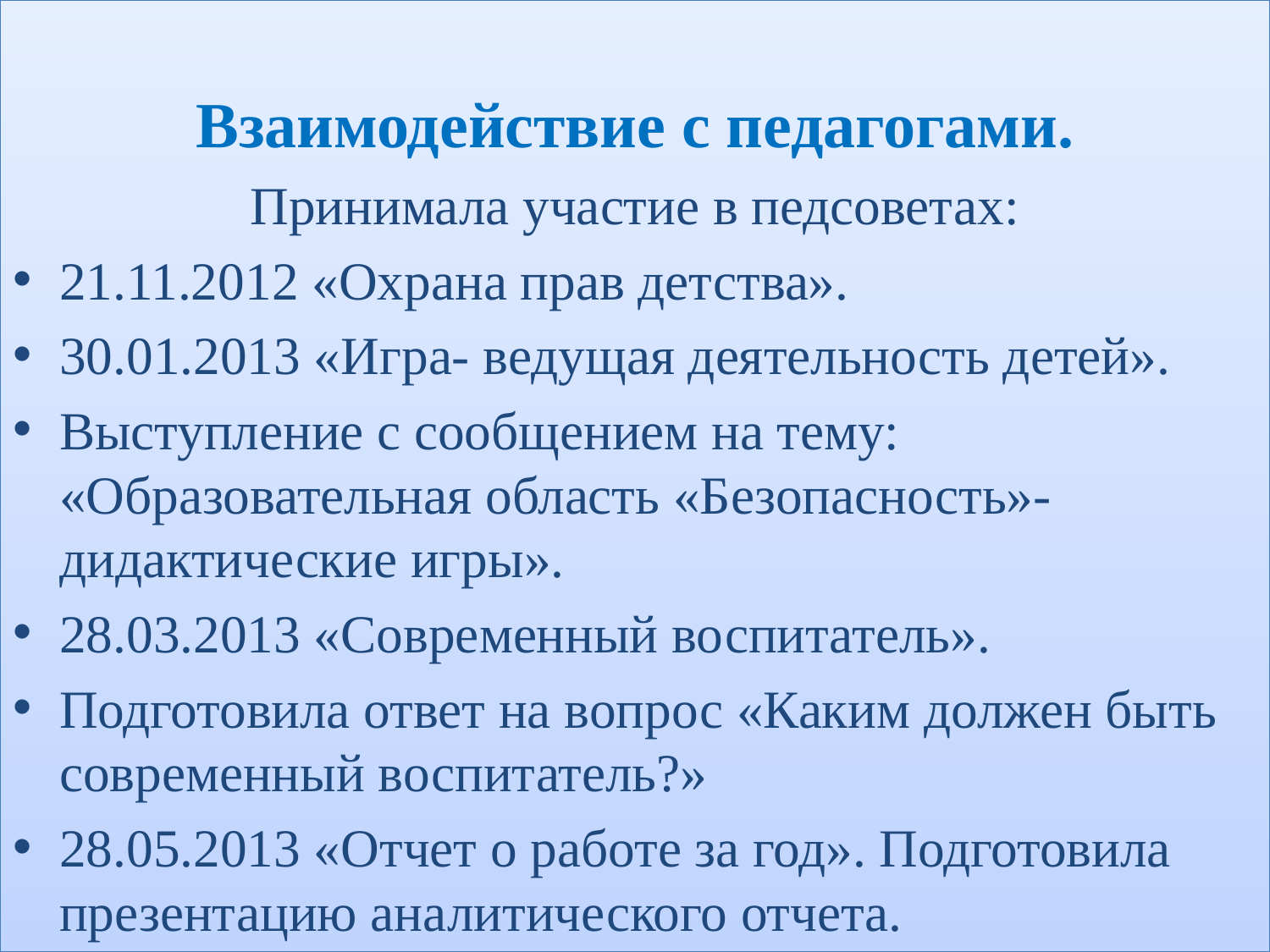

Взаимодействие с педагогами.
Принимала участие в педсоветах:
21.11.2012 «Охрана прав детства».
30.01.2013 «Игра- ведущая деятельность детей».
Выступление с сообщением на тему: «Образовательная область «Безопасность»- дидактические игры».
28.03.2013 «Современный воспитатель».
Подготовила ответ на вопрос «Каким должен быть современный воспитатель?»
28.05.2013 «Отчет о работе за год». Подготовила презентацию аналитического отчета.

#